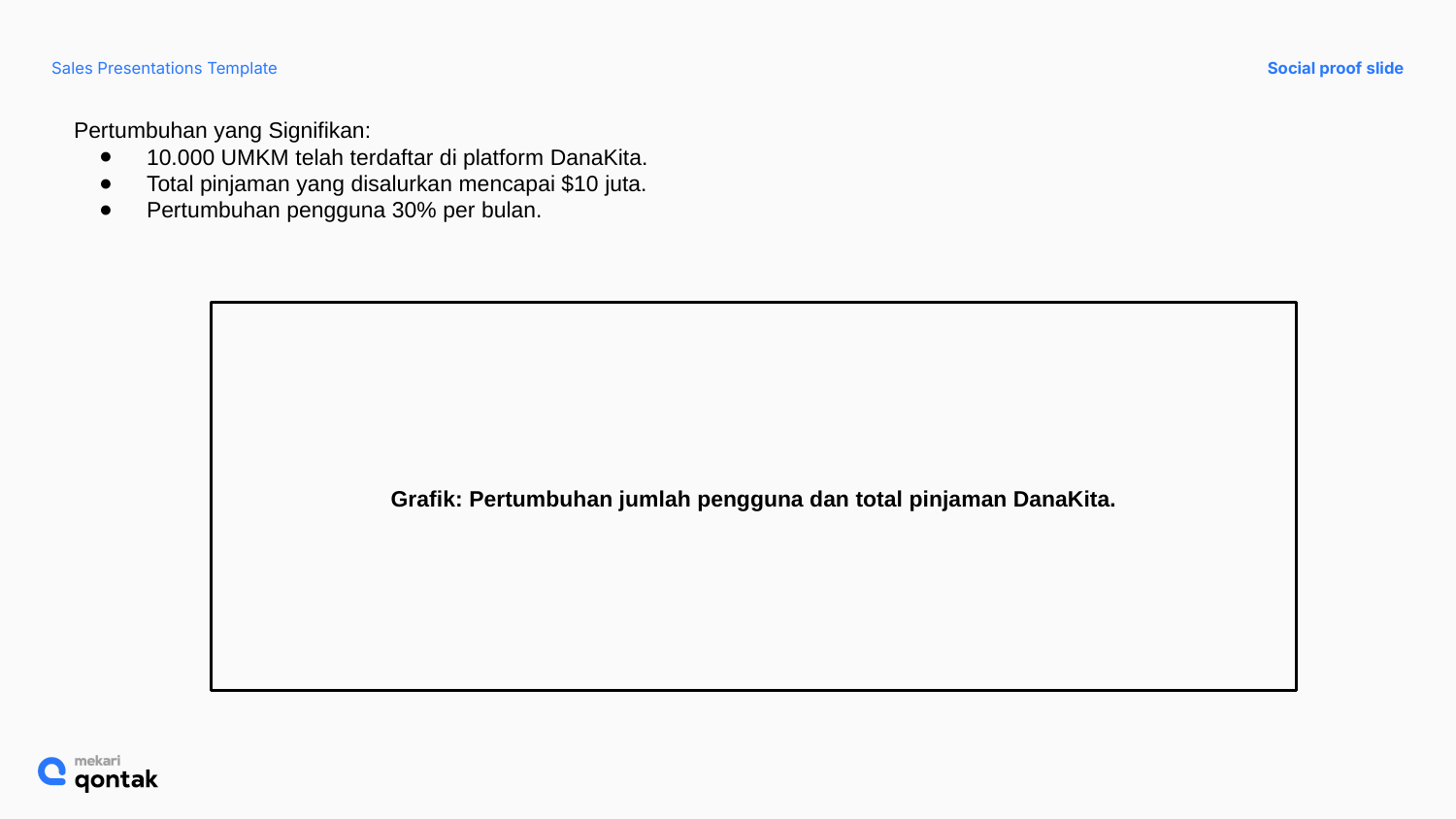

Sales Presentations Template

Social proof slide
Pertumbuhan yang Signifikan:
10.000 UMKM telah terdaftar di platform DanaKita.
Total pinjaman yang disalurkan mencapai $10 juta.
Pertumbuhan pengguna 30% per bulan.
Grafik: Pertumbuhan jumlah pengguna dan total pinjaman DanaKita.